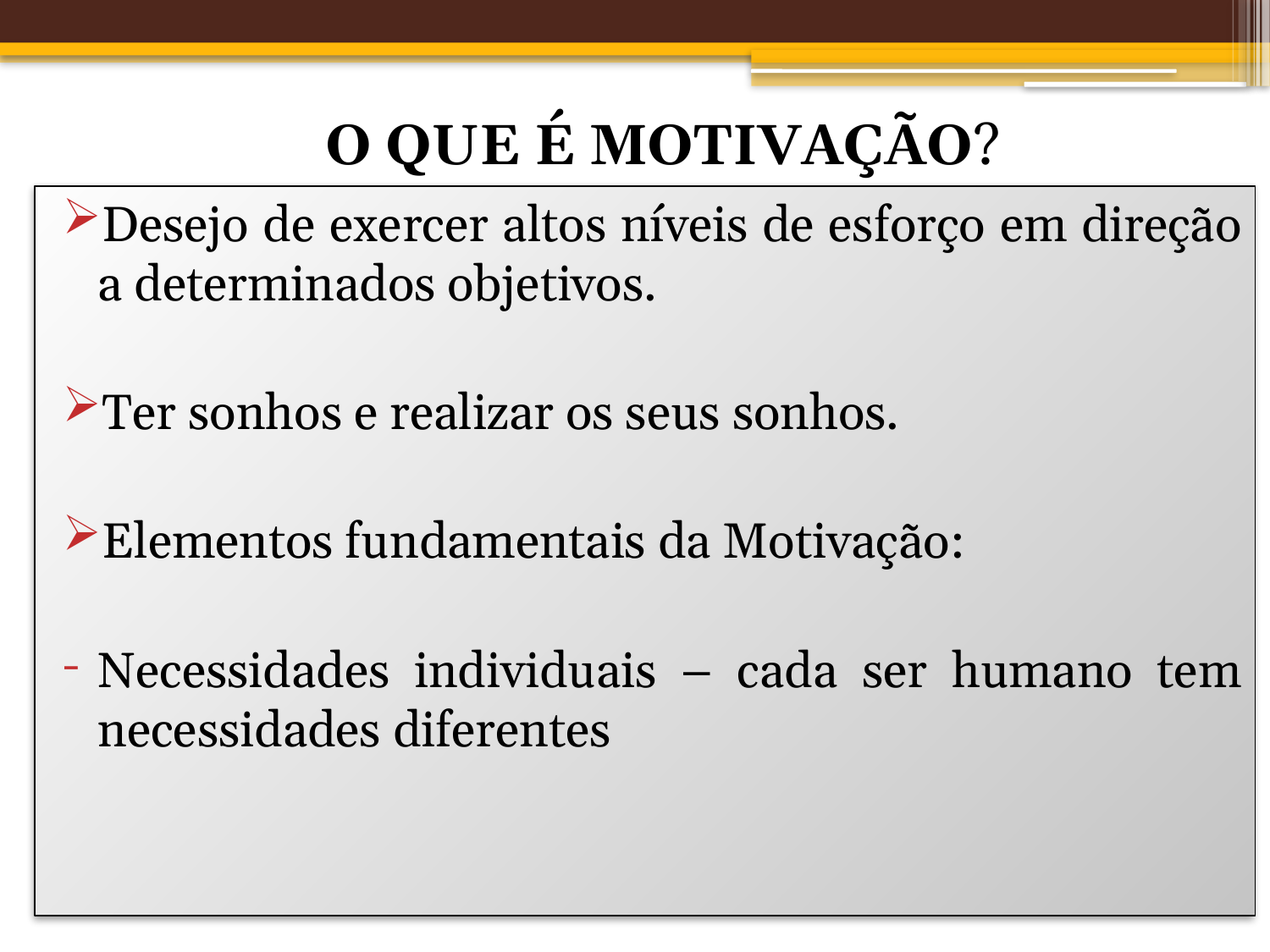

O QUE É MOTIVAÇÃO?
# Motivação nas Organizações
Desejo de exercer altos níveis de esforço em direção a determinados objetivos.

Ter sonhos e realizar os seus sonhos.

Elementos fundamentais da Motivação:

Necessidades individuais – cada ser humano tem necessidades diferentes